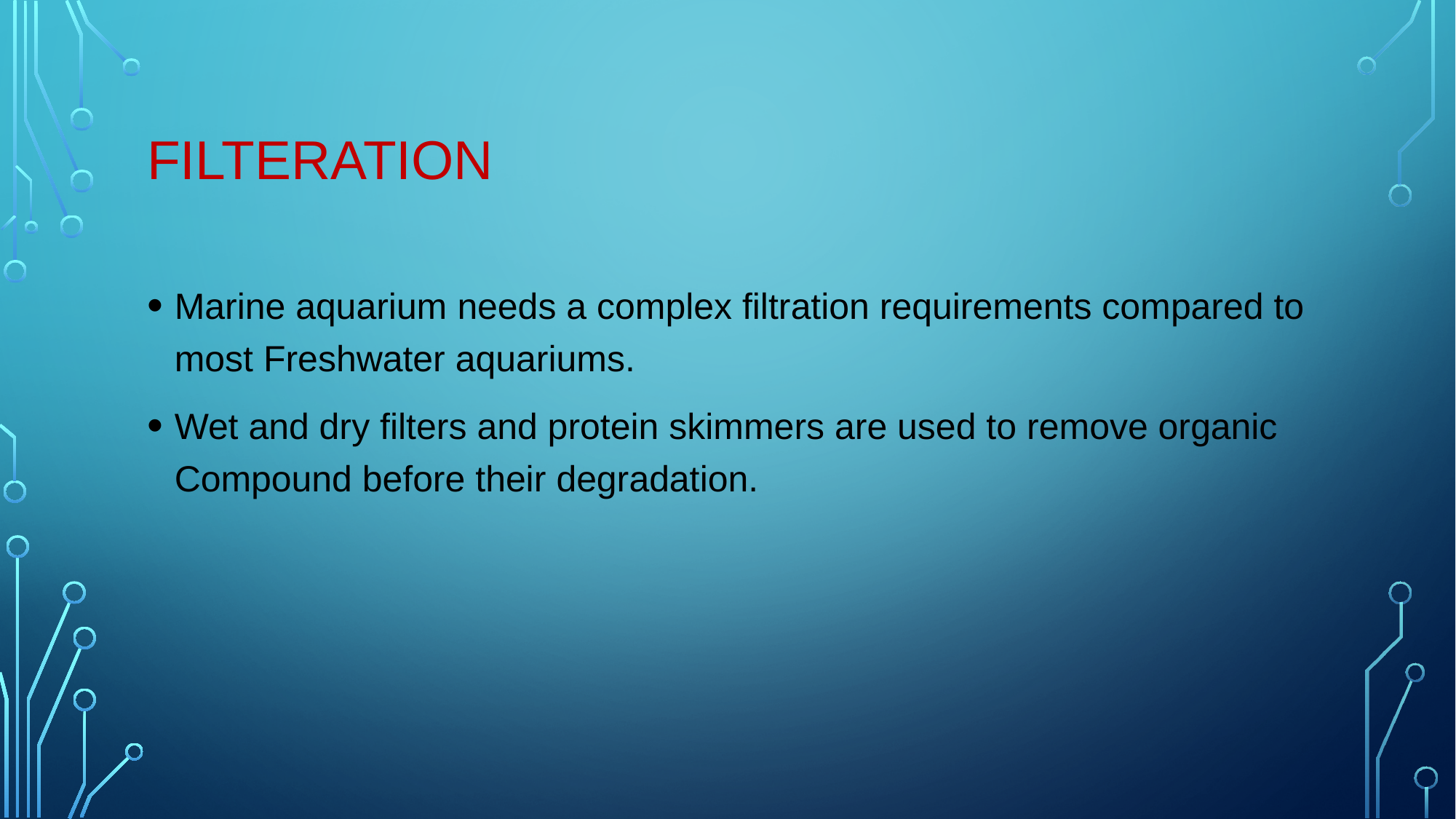

# FIlteration
Marine aquarium needs a complex filtration requirements compared to most Freshwater aquariums.
Wet and dry filters and protein skimmers are used to remove organic Compound before their degradation.